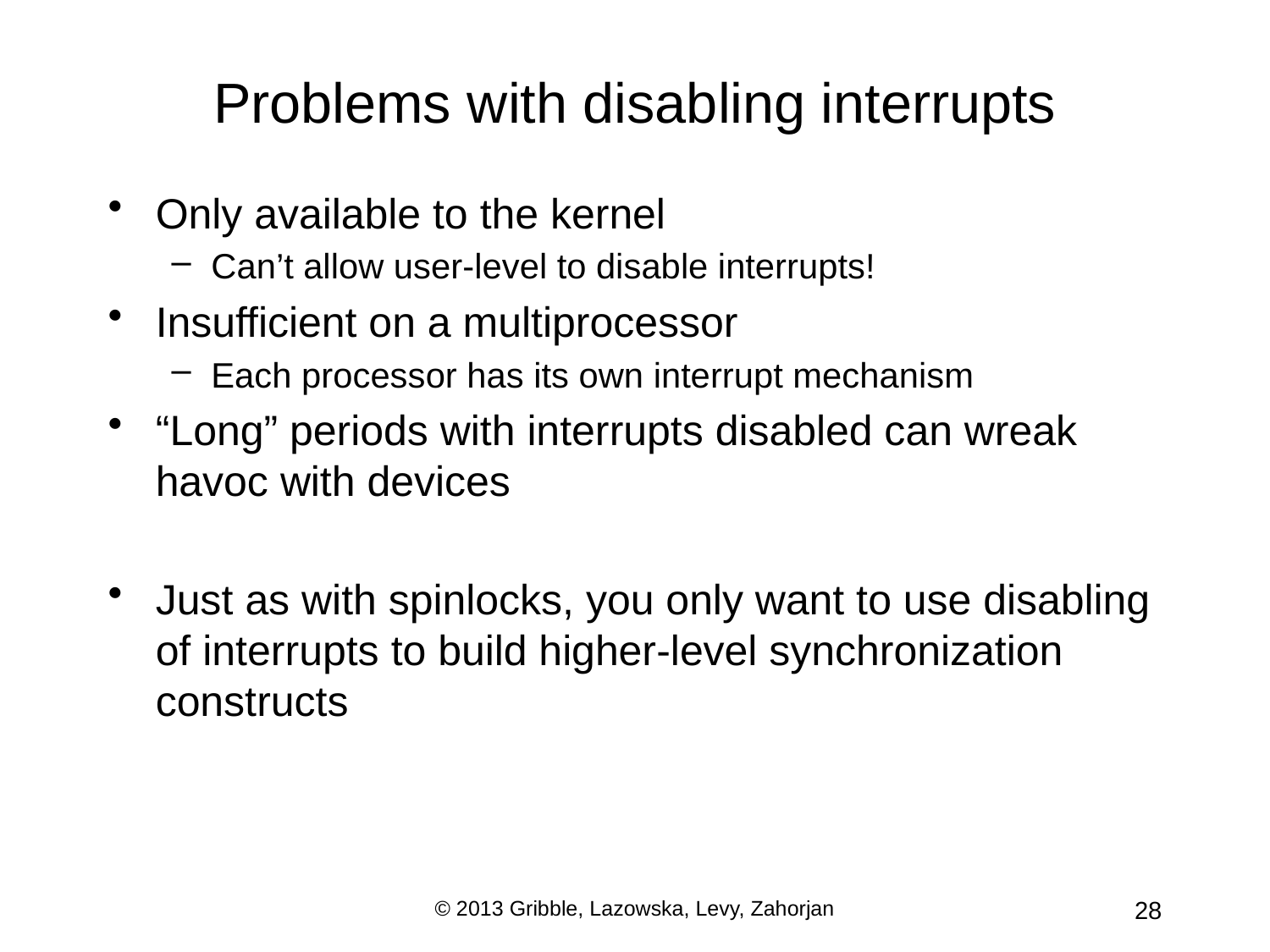

# Problems with disabling interrupts
Only available to the kernel
Can’t allow user-level to disable interrupts!
Insufficient on a multiprocessor
Each processor has its own interrupt mechanism
“Long” periods with interrupts disabled can wreak havoc with devices

Just as with spinlocks, you only want to use disabling of interrupts to build higher-level synchronization constructs
© 2013 Gribble, Lazowska, Levy, Zahorjan
28